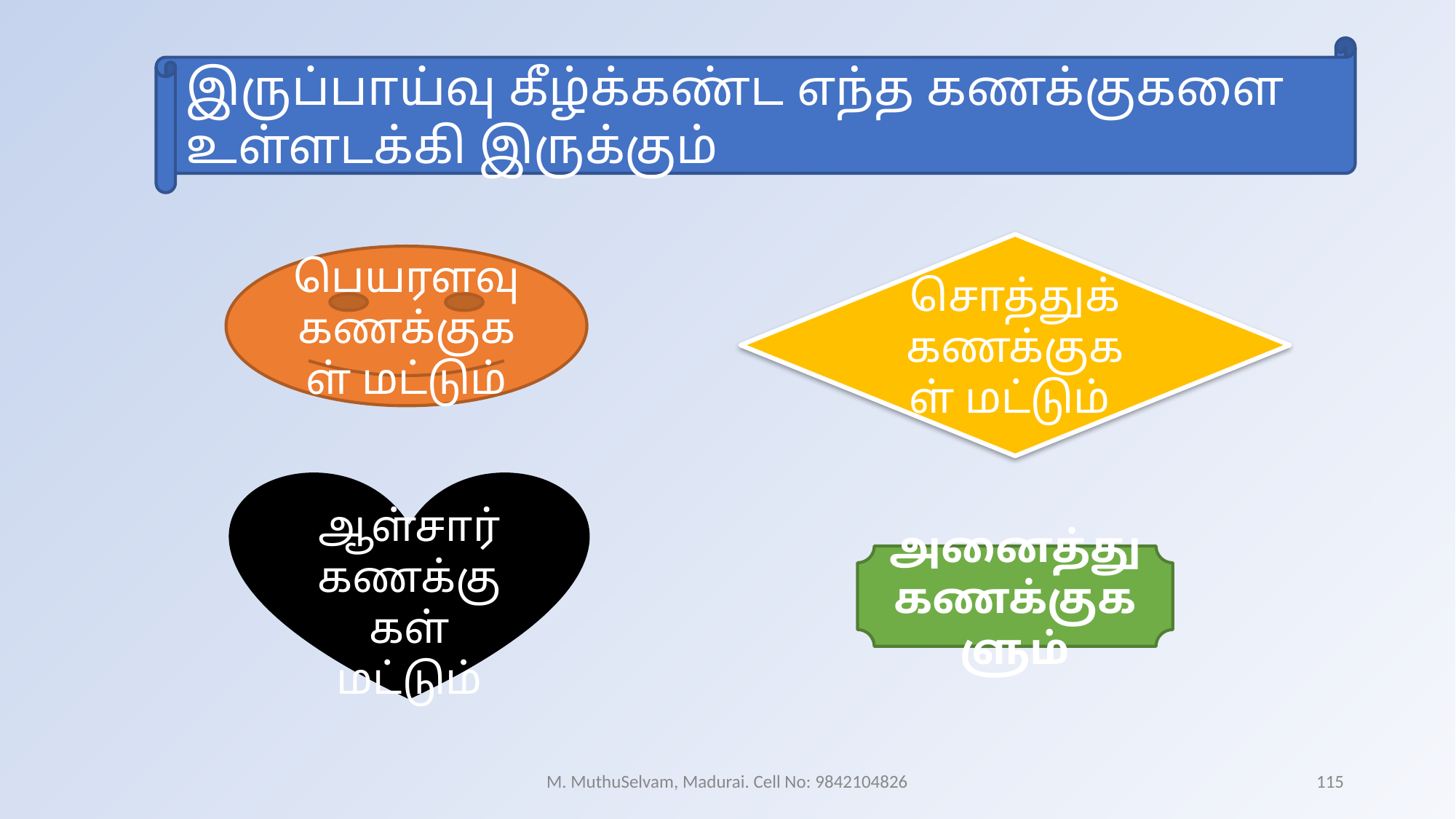

இருப்பாய்வு கீழ்க்கண்ட எந்த கணக்குகளை உள்ளடக்கி இருக்கும்
சொத்துக் கணக்குகள் மட்டும்
பெயரளவு கணக்குகள் மட்டும்

ஆள்சார் கணக்குகள் மட்டும்
அனைத்து கணக்குகளும்
M. MuthuSelvam, Madurai. Cell No: 9842104826
115